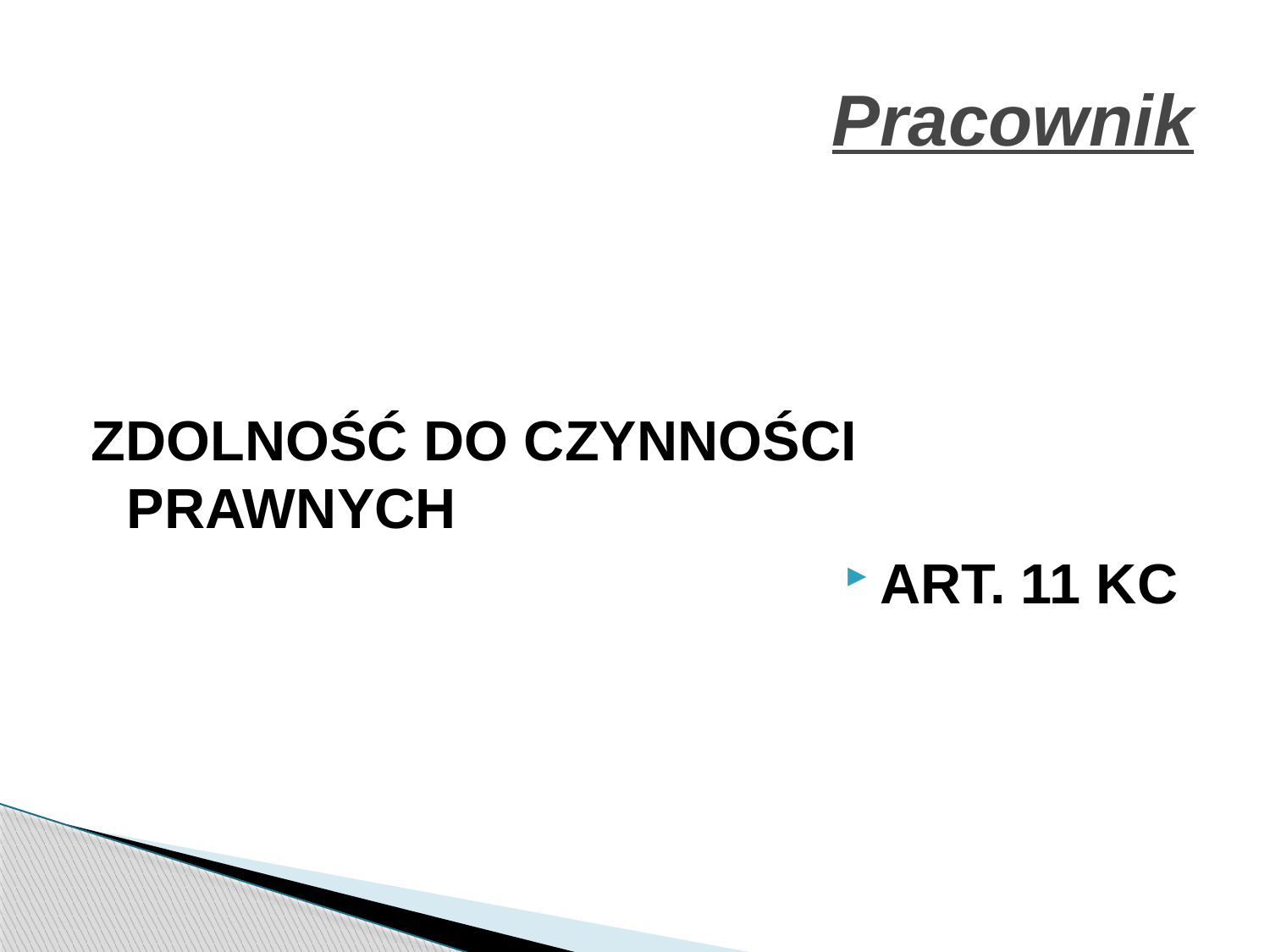

# Pracownik

ZDOLNOŚĆ DO CZYNNOŚCI PRAWNYCH
ART. 11 KC